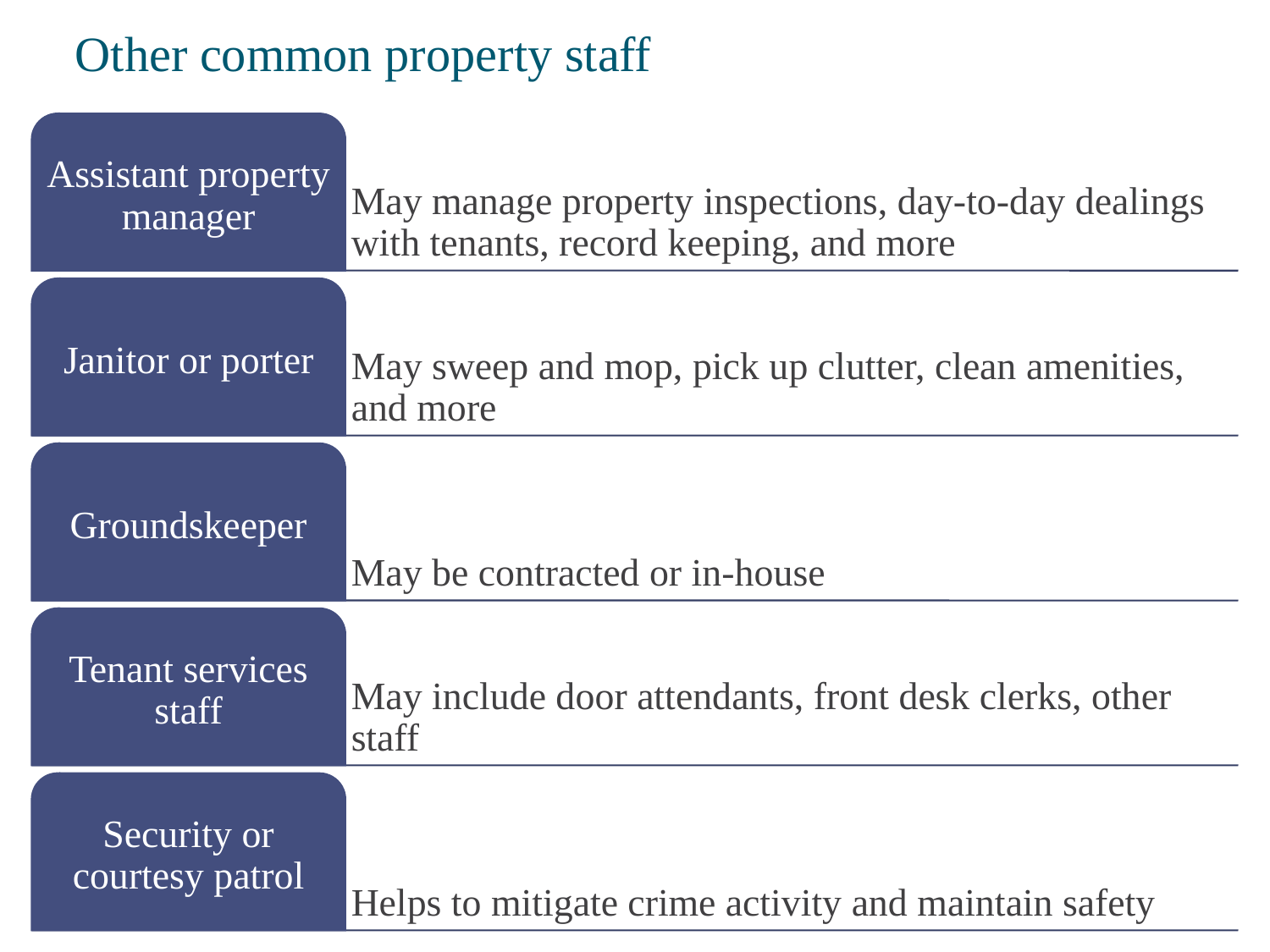

Other common property staff
May manage property inspections, day-to-day dealings with tenants, record keeping, and more
Assistant property manager
May sweep and mop, pick up clutter, clean amenities, and more
Janitor or porter
May be contracted or in-house
Groundskeeper
May include door attendants, front desk clerks, other staff
Tenant services staff
Helps to mitigate crime activity and maintain safety
Security or courtesy patrol
77